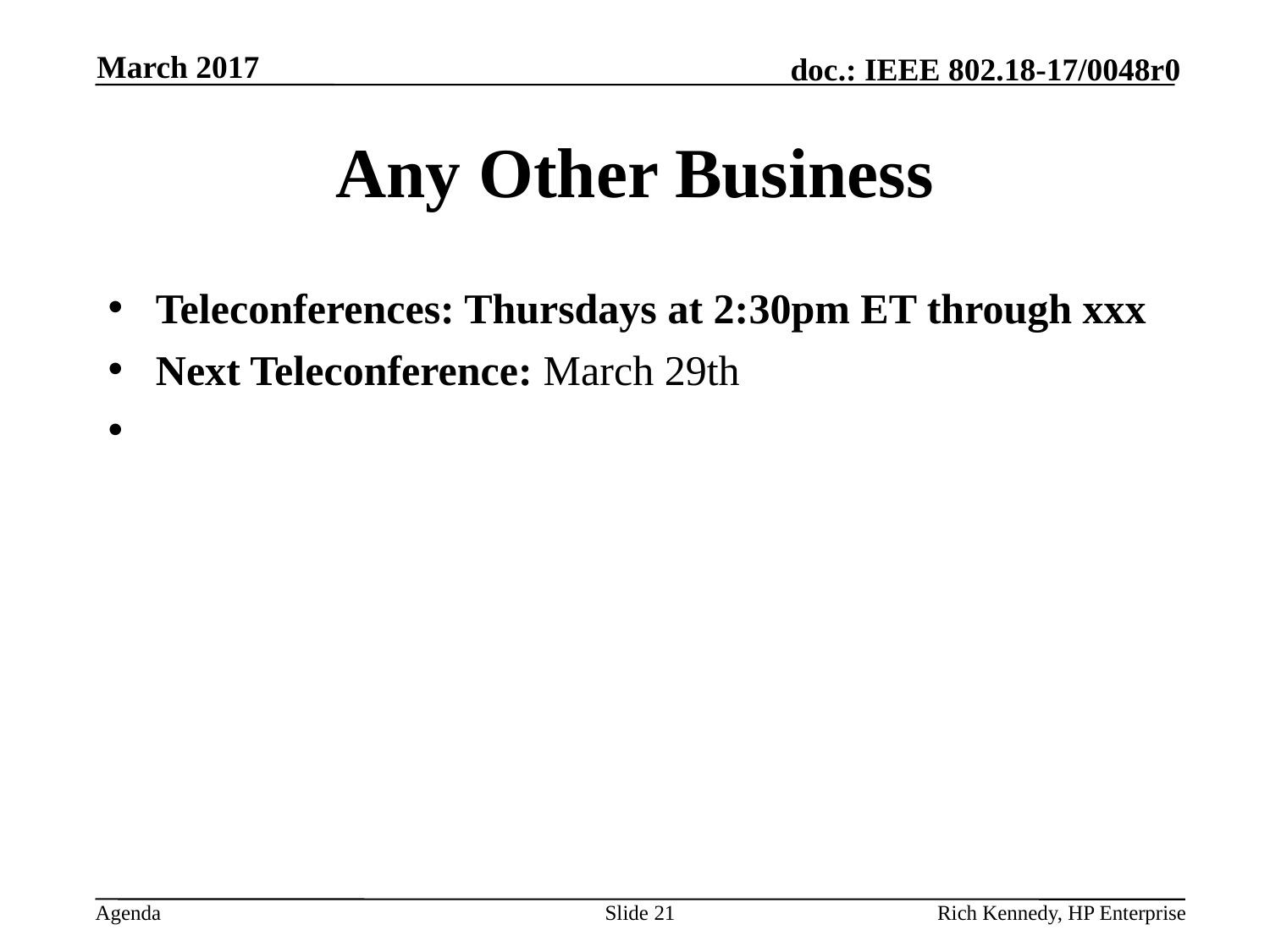

March 2017
# Any Other Business
Teleconferences: Thursdays at 2:30pm ET through xxx
Next Teleconference: March 29th

Slide 21
Rich Kennedy, HP Enterprise